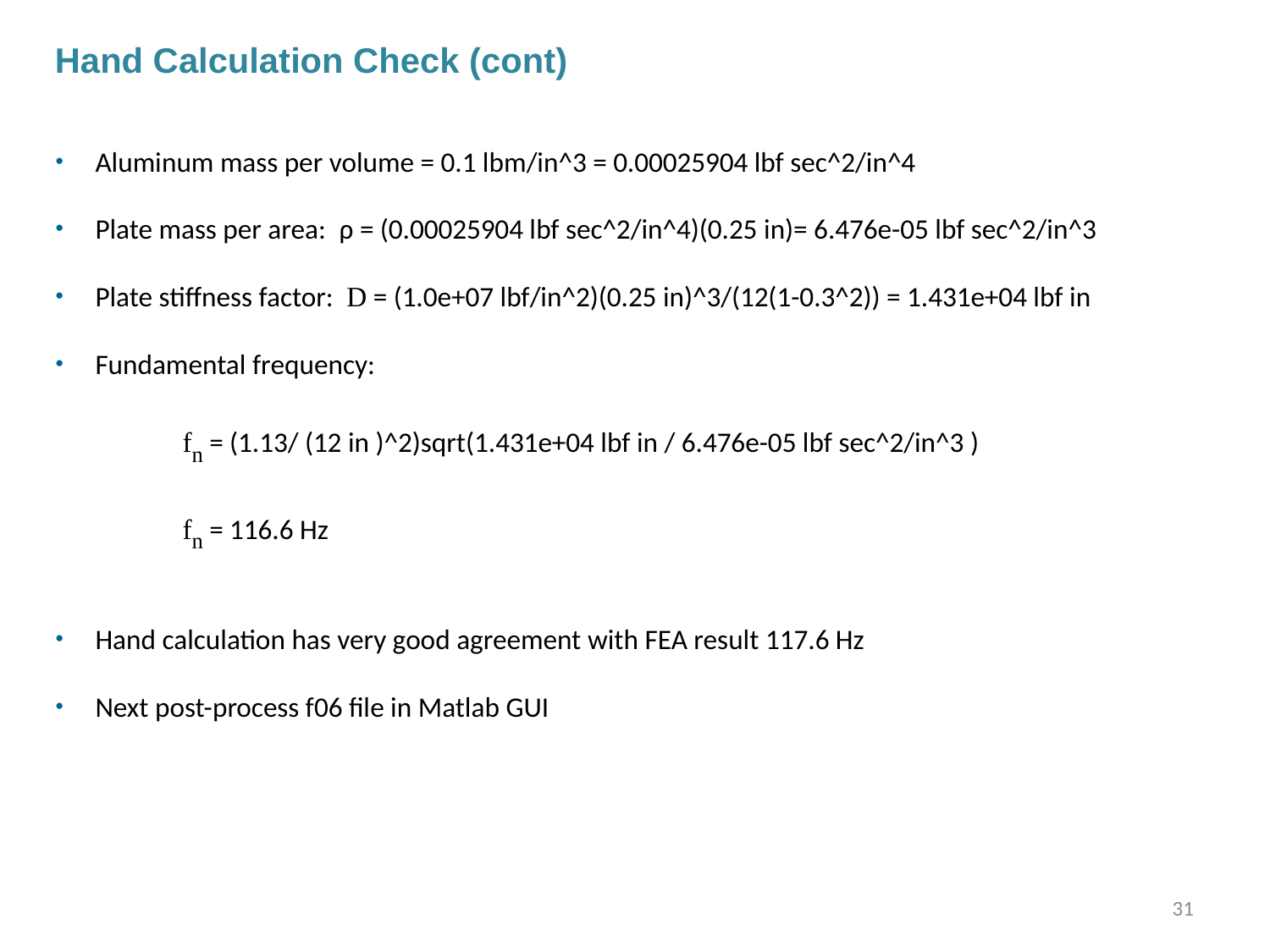

Hand Calculation Check (cont)
Aluminum mass per volume = 0.1 lbm/in^3 = 0.00025904 lbf sec^2/in^4

Plate mass per area:  ρ = (0.00025904 lbf sec^2/in^4)(0.25 in)= 6.476e-05 lbf sec^2/in^3

Plate stiffness factor:  D = (1.0e+07 lbf/in^2)(0.25 in)^3/(12(1-0.3^2)) = 1.431e+04 lbf in

Fundamental frequency:
	fn = (1.13/ (12 in )^2)sqrt(1.431e+04 lbf in / 6.476e-05 lbf sec^2/in^3 )

	fn = 116.6 Hz

Hand calculation has very good agreement with FEA result 117.6 Hz

Next post-process f06 file in Matlab GUI

31